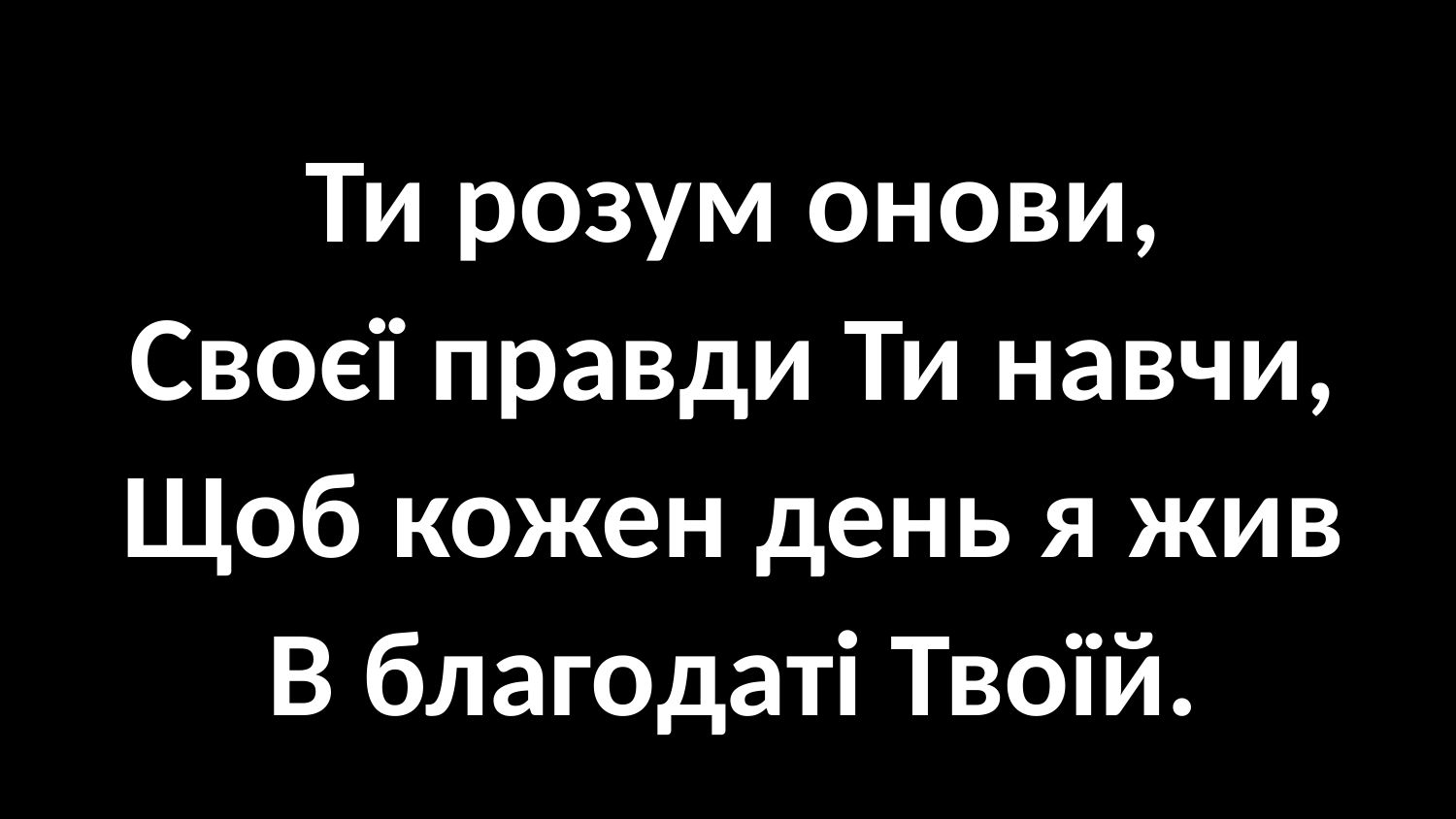

#
Ти розум онови,
Своєї правди Ти навчи,
Щоб кожен день я жив
В благодаті Твоїй.